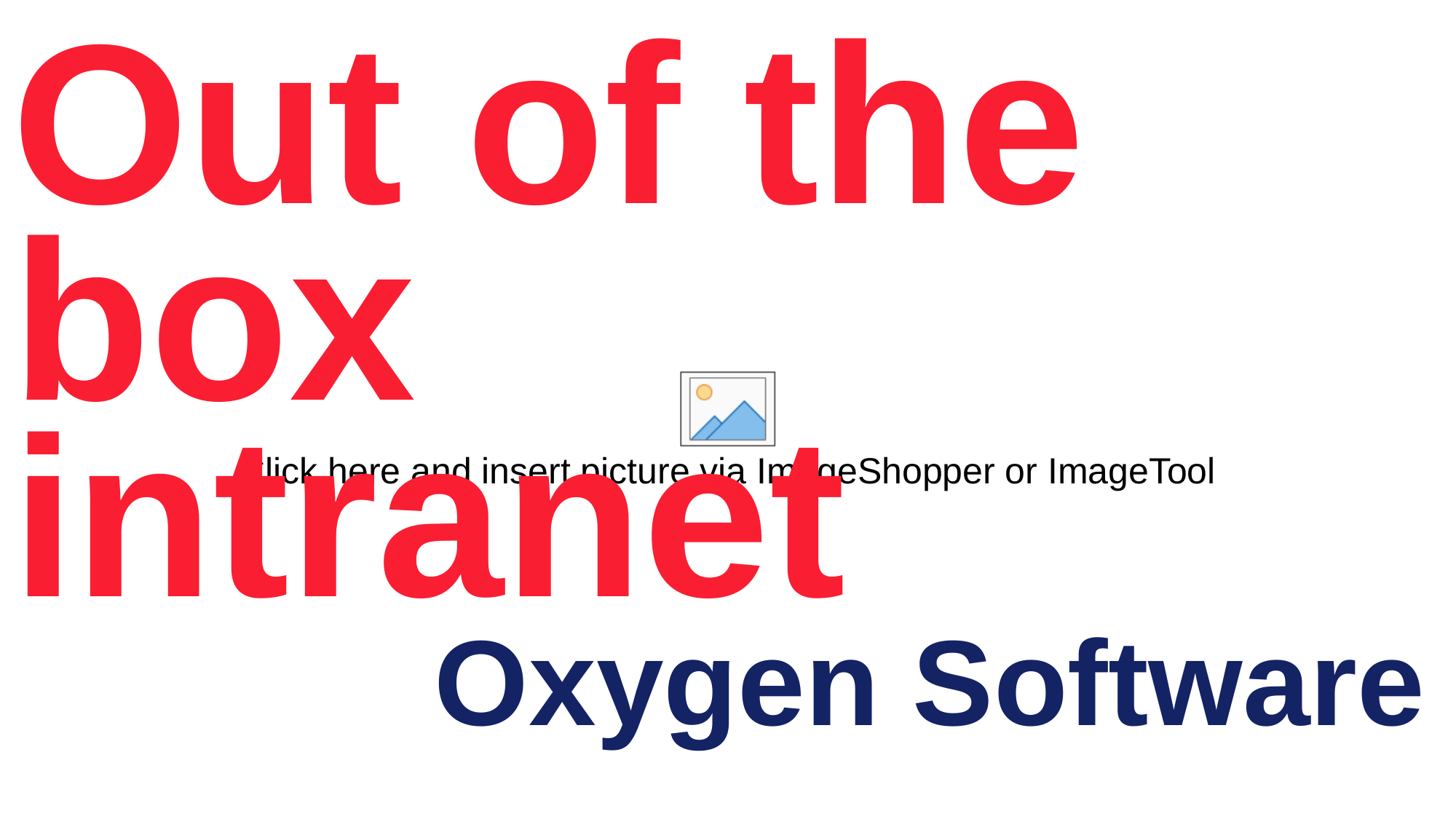

# Out of the box intranet
Oxygen Software